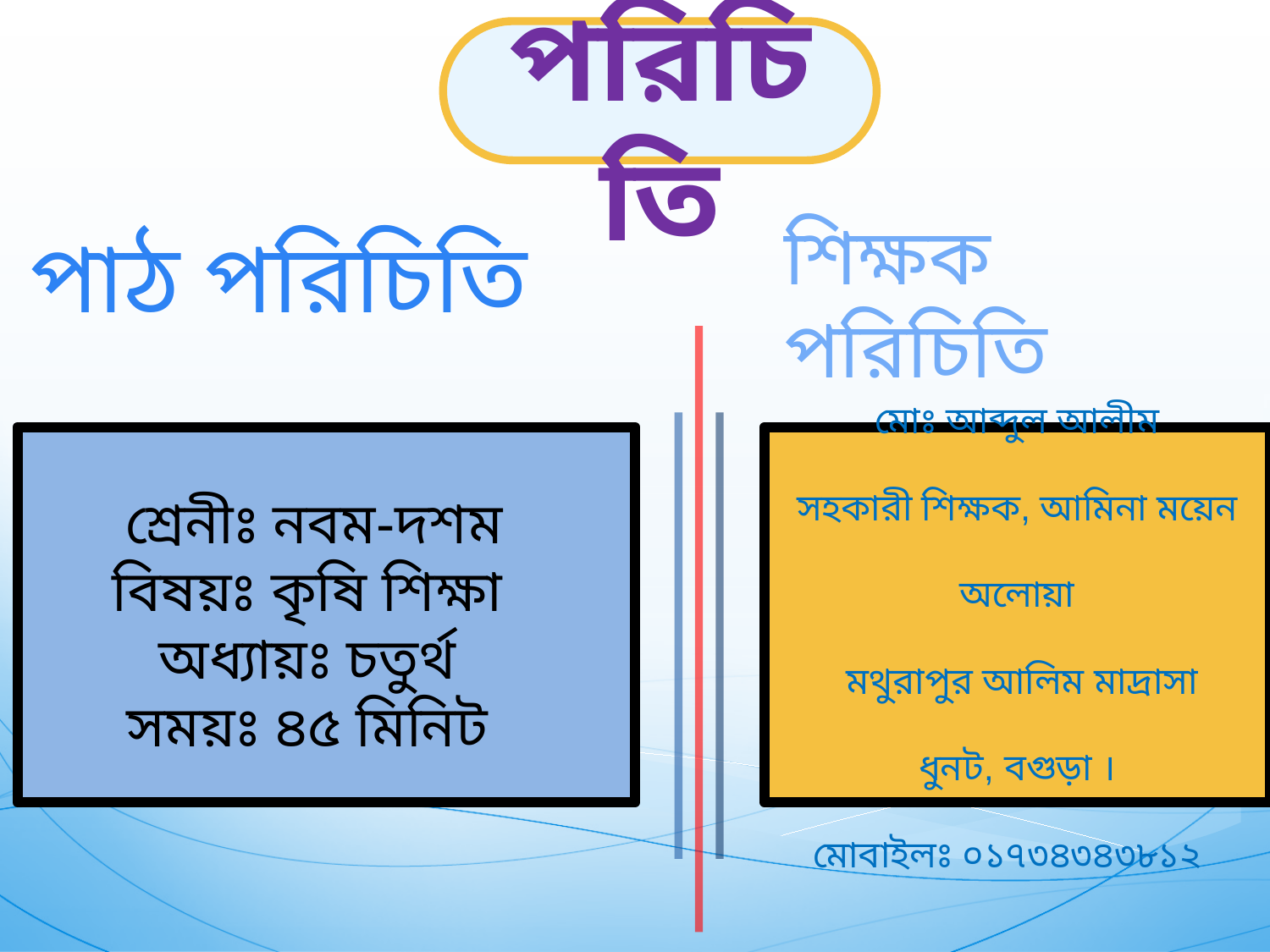

পরিচিতি
শিক্ষক পরিচিতি
পাঠ পরিচিতি

শ্রেনীঃ নবম-দশম
বিষয়ঃ কৃষি শিক্ষা
অধ্যায়ঃ চতুর্থ
সময়ঃ ৪৫ মিনিট
মোঃ আব্দুল আলীম
সহকারী শিক্ষক, আমিনা ময়েন অলোয়া
 মথুরাপুর আলিম মাদ্রাসা
ধুনট, বগুড়া ।
মোবাইলঃ ০১৭৩৪৩৪৩৮১২